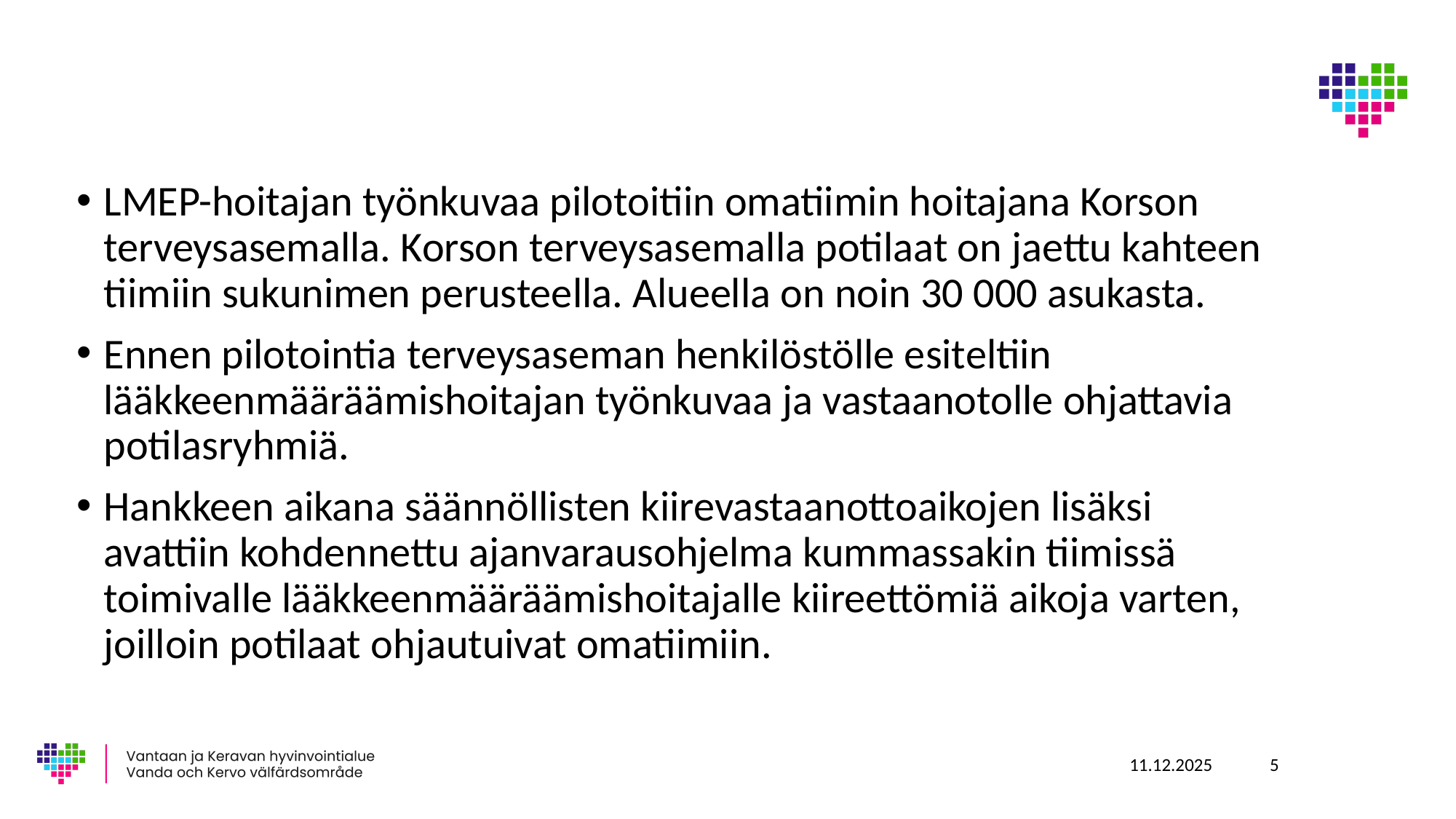

LMEP-hoitajan työnkuvaa pilotoitiin omatiimin hoitajana Korson terveysasemalla. Korson terveysasemalla potilaat on jaettu kahteen tiimiin sukunimen perusteella. Alueella on noin 30 000 asukasta.
Ennen pilotointia terveysaseman henkilöstölle esiteltiin lääkkeenmääräämishoitajan työnkuvaa ja vastaanotolle ohjattavia potilasryhmiä.
Hankkeen aikana säännöllisten kiirevastaanottoaikojen lisäksi avattiin kohdennettu ajanvarausohjelma kummassakin tiimissä toimivalle lääkkeenmääräämishoitajalle kiireettömiä aikoja varten, joilloin potilaat ohjautuivat omatiimiin.
11.12.2025
5